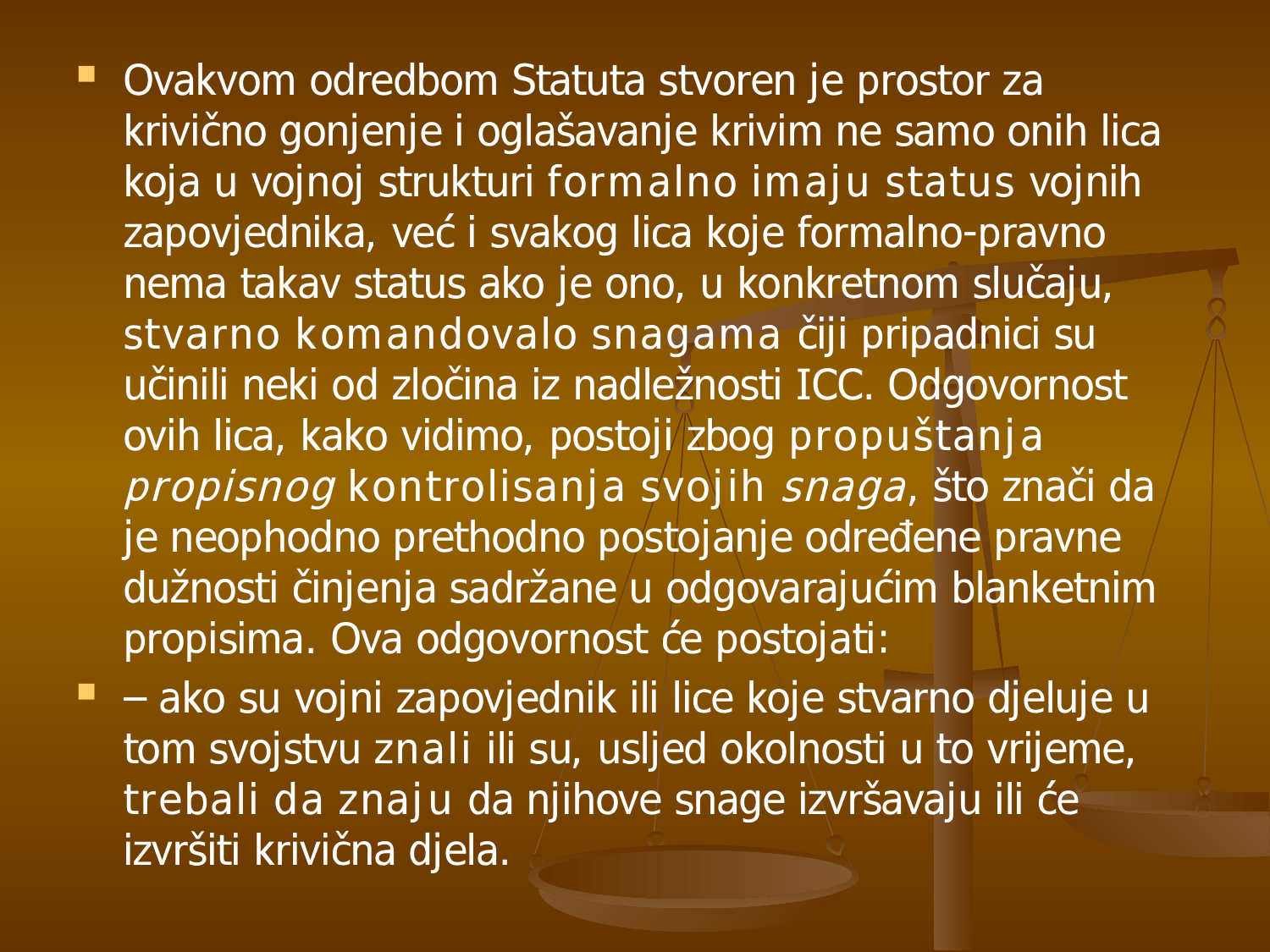

Ovakvom odredbom Statuta stvoren je prostor za krivično gonjenje i oglašavanje krivim ne samo onih lica koja u vojnoj strukturi formalno imaju status vojnih zapovjednika, već i svakog lica koje formalno-pravno nema takav status ako je ono, u konkretnom slučaju, stvarno komandovalo snagama čiji pripadnici su učinili neki od zločina iz nadležnosti ICC. Odgovornost ovih lica, kako vidimo, postoji zbog propuštanja propisnog kontrolisanja svojih snaga, što znači da je neophodno prethodno postojanje određene pravne dužnosti činjenja sadržane u odgovarajućim blanketnim propisima. Ova odgovornost će postojati:
– ako su vojni zapovjednik ili lice koje stvarno djeluje u tom svojstvu znali ili su, usljed okolnosti u to vrijeme, trebali da znaju da njihove snage izvršavaju ili će izvršiti krivična djela.